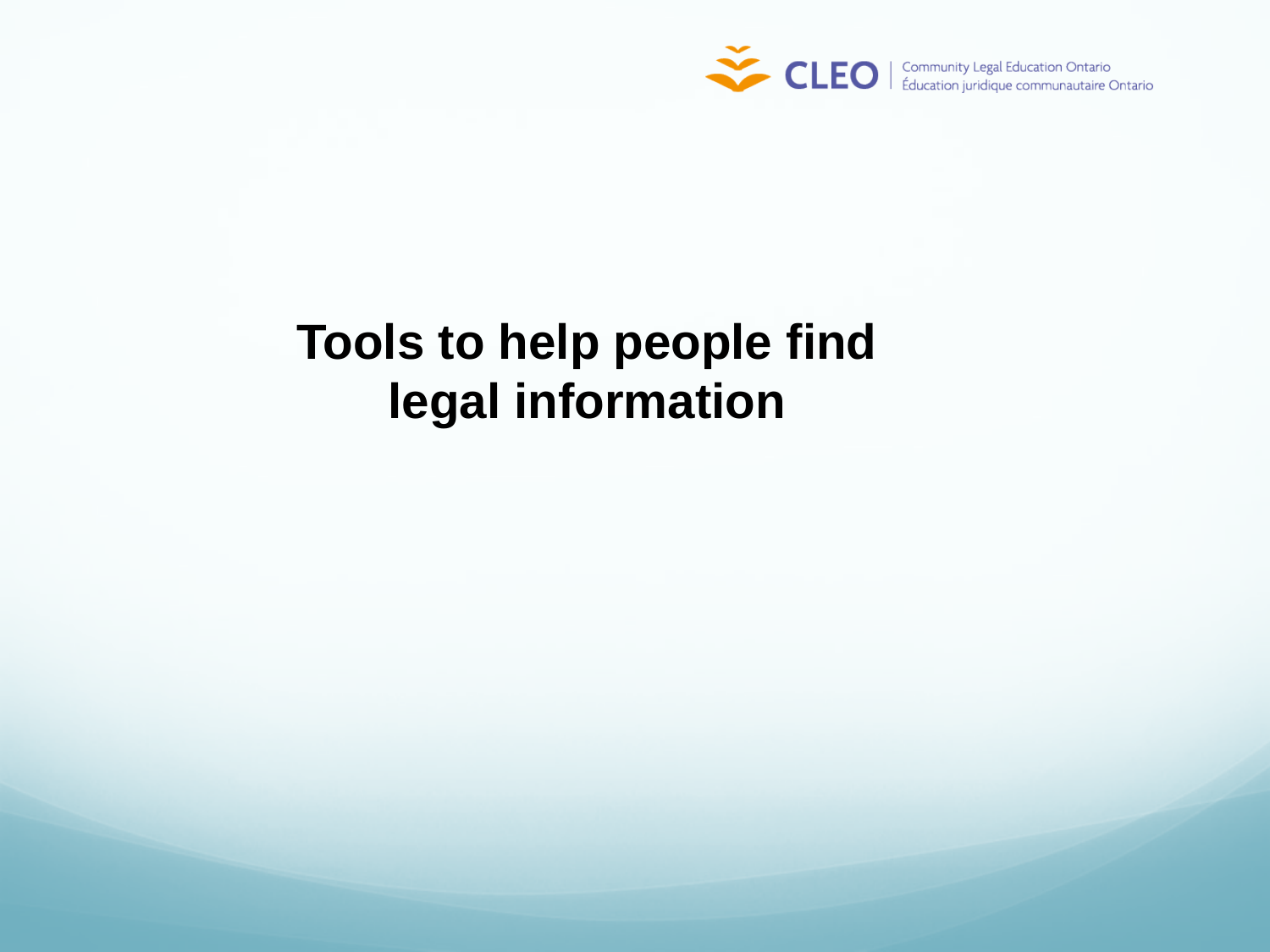

Tools to help people find legal information